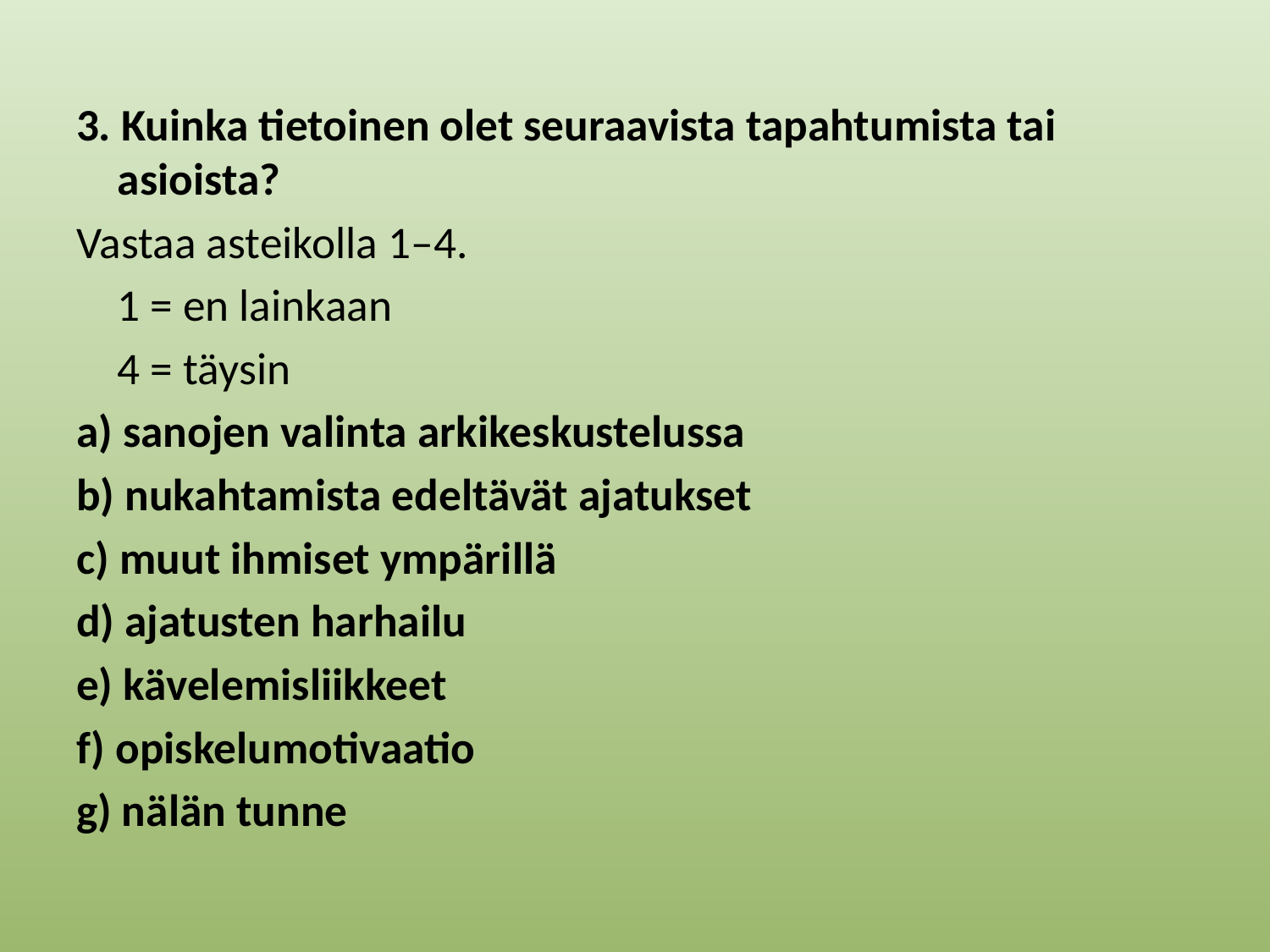

3. Kuinka tietoinen olet seuraavista tapahtumista tai asioista?
Vastaa asteikolla 1–4.
	1 = en lainkaan
	4 = täysin
a) sanojen valinta arkikeskustelussa
b) nukahtamista edeltävät ajatukset
c) muut ihmiset ympärillä
d) ajatusten harhailu
e) kävelemisliikkeet
f) opiskelumotivaatio
g) nälän tunne